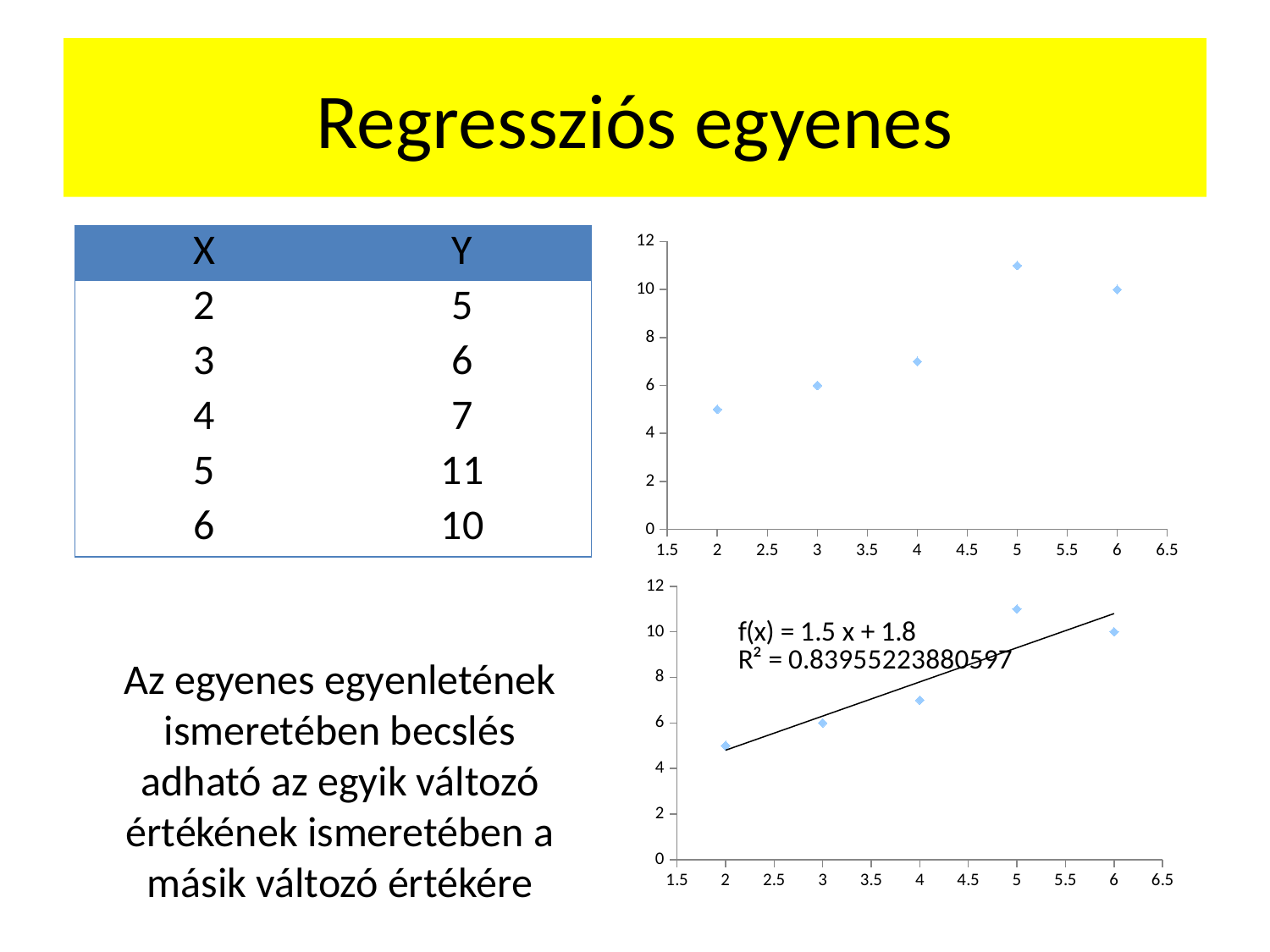

# Regressziós egyenes
| X | Y |
| --- | --- |
| 2 | 5 |
| 3 | 6 |
| 4 | 7 |
| 5 | 11 |
| 6 | 10 |

### Chart

| Category | Y |
|---|---|

### Chart

| Category | Y |
|---|---|
Az egyenes egyenletének ismeretében becslés adható az egyik változó értékének ismeretében a másik változó értékére